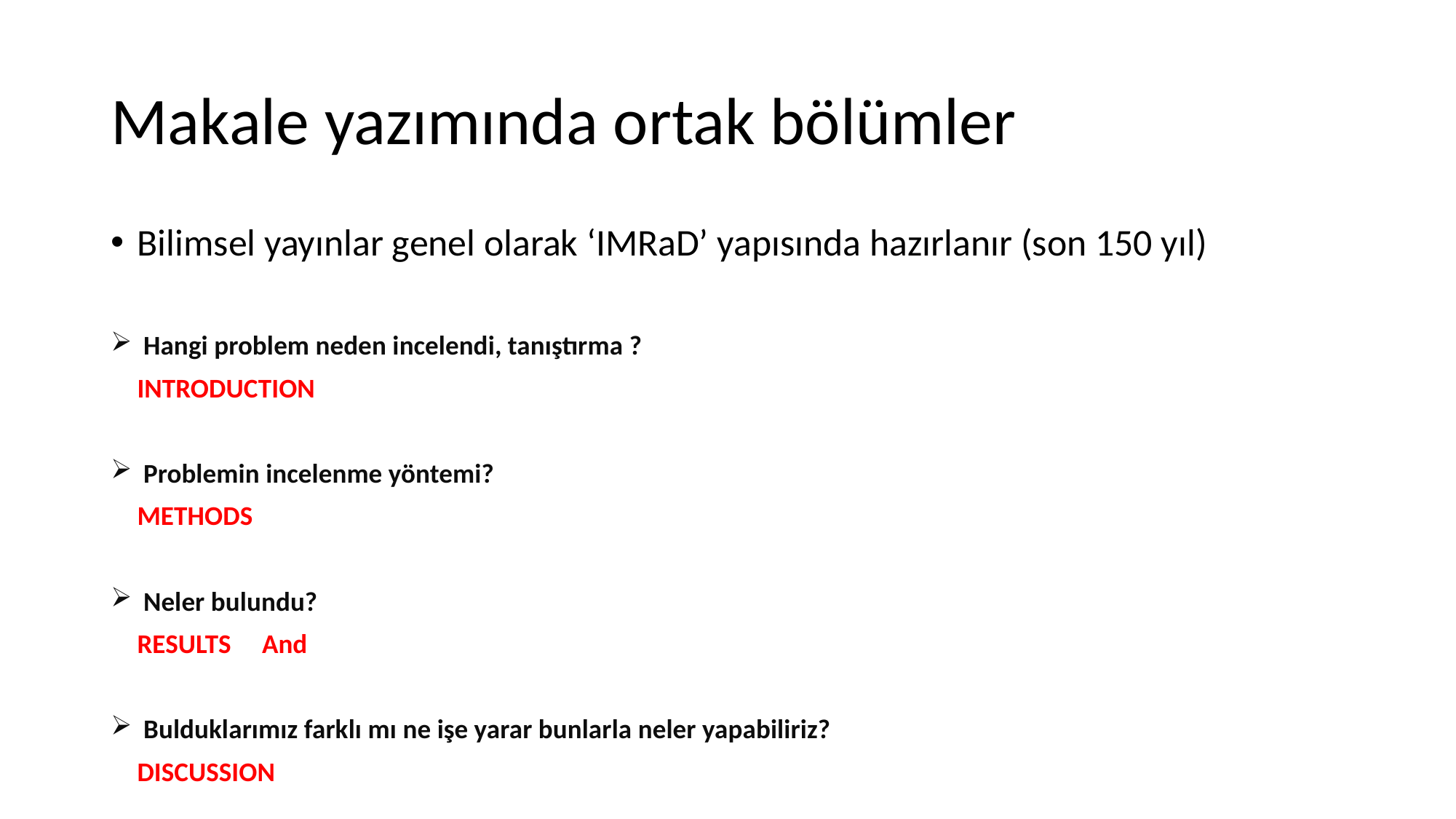

# Makale yazımında ortak bölümler
Bilimsel yayınlar genel olarak ‘IMRaD’ yapısında hazırlanır (son 150 yıl)

 Hangi problem neden incelendi, tanıştırma ?
	INTRODUCTION

 Problemin incelenme yöntemi?
	METHODS

 Neler bulundu?
	RESULTS     And

 Bulduklarımız farklı mı ne işe yarar bunlarla neler yapabiliriz?
	DISCUSSION